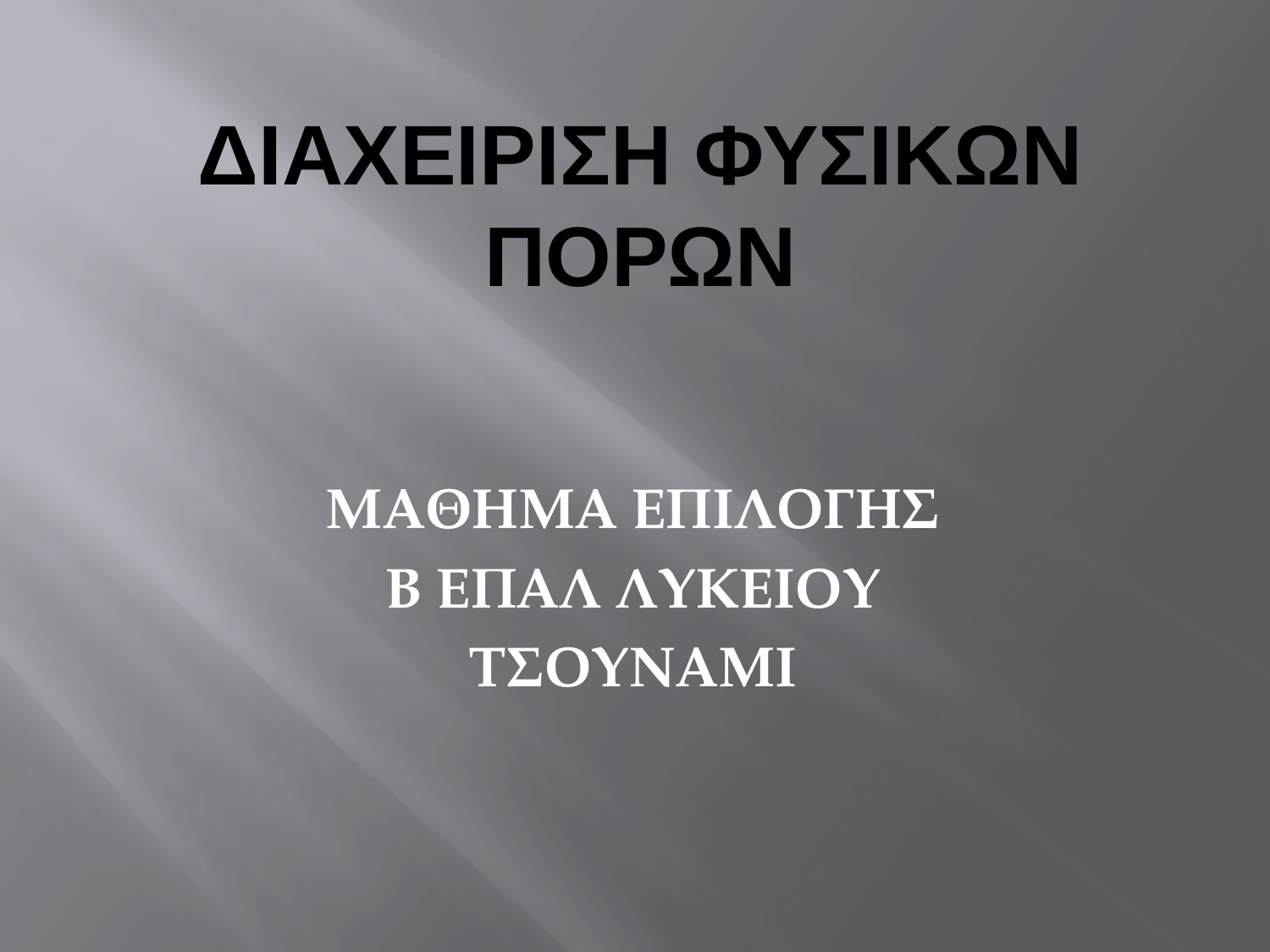

# ΔΙΑΧΕΙΡΙΣΗ ΦΥΣΙΚΩΝ ΠΟΡΩΝ
ΜΑΘΗΜΑ ΕΠΙΛΟΓΗΣ
Β ΕΠΑΛ ΛΥΚΕΙΟΥ
ΤΣΟΥΝΑΜΙ